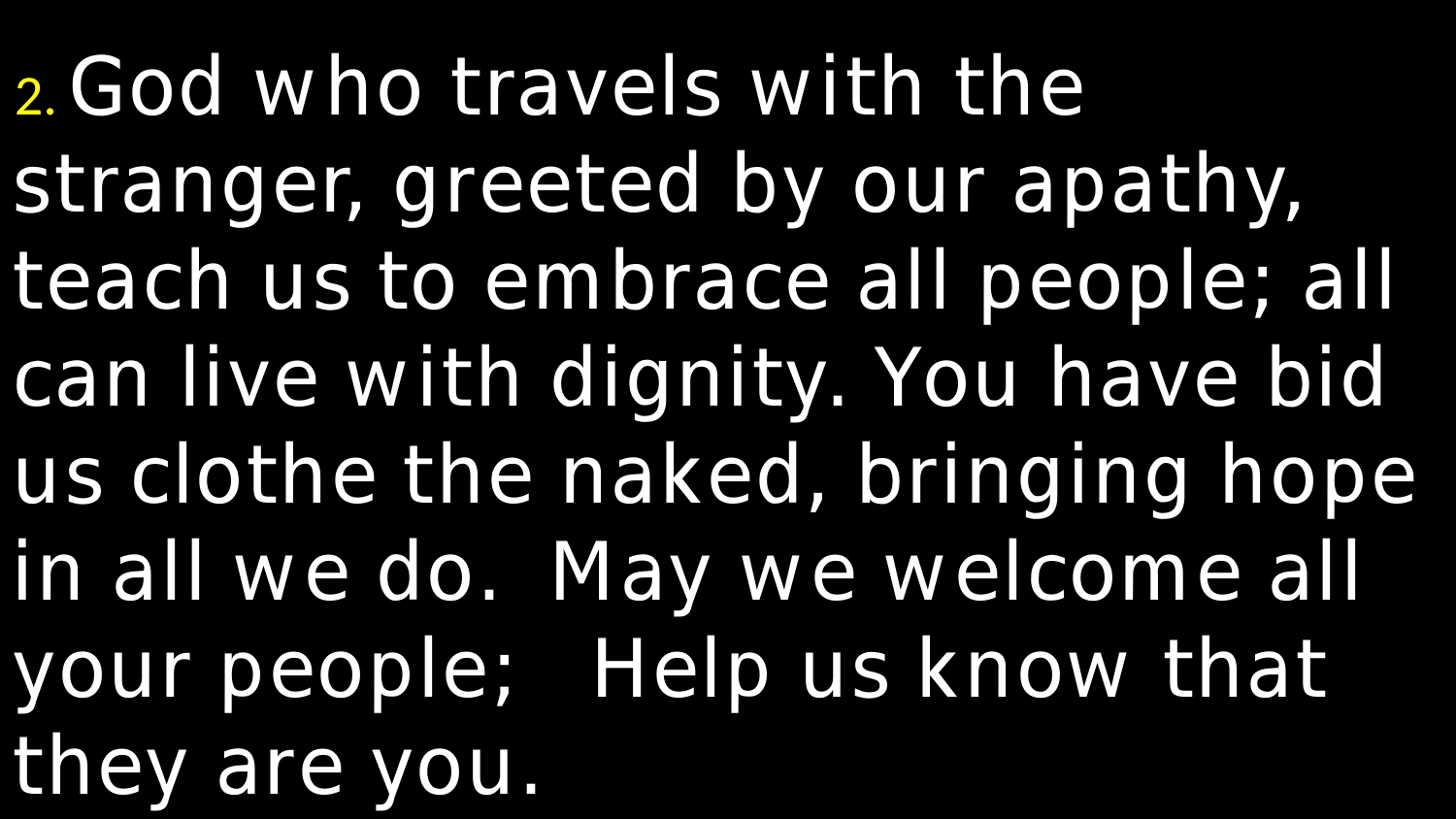

2. God who travels with the stranger, greeted by our apathy, teach us to embrace all people; all can live with dignity. You have bid us clothe the naked, bringing hope in all we do.  May we welcome all your people;   Help us know that they are you.